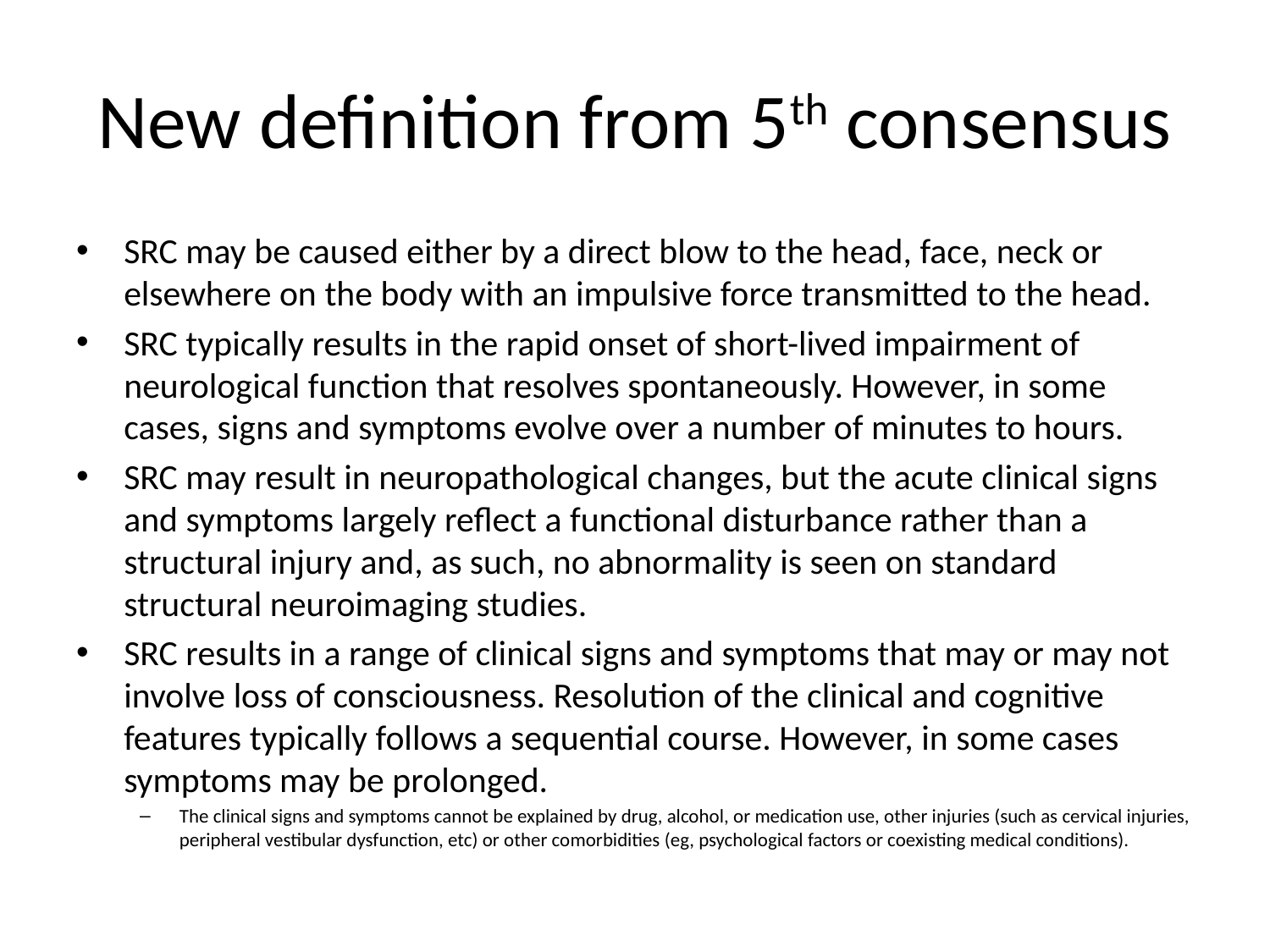

# New definition from 5th consensus
SRC may be caused either by a direct blow to the head, face, neck or elsewhere on the body with an impulsive force transmitted to the head.
SRC typically results in the rapid onset of short-lived impairment of neurological function that resolves spontaneously. However, in some cases, signs and symptoms evolve over a number of minutes to hours.
SRC may result in neuropathological changes, but the acute clinical signs and symptoms largely reflect a functional disturbance rather than a structural injury and, as such, no abnormality is seen on standard structural neuroimaging studies.
SRC results in a range of clinical signs and symptoms that may or may not involve loss of consciousness. Resolution of the clinical and cognitive features typically follows a sequential course. However, in some cases symptoms may be prolonged.
The clinical signs and symptoms cannot be explained by drug, alcohol, or medication use, other injuries (such as cervical injuries, peripheral vestibular dysfunction, etc) or other comorbidities (eg, psychological factors or coexisting medical conditions).